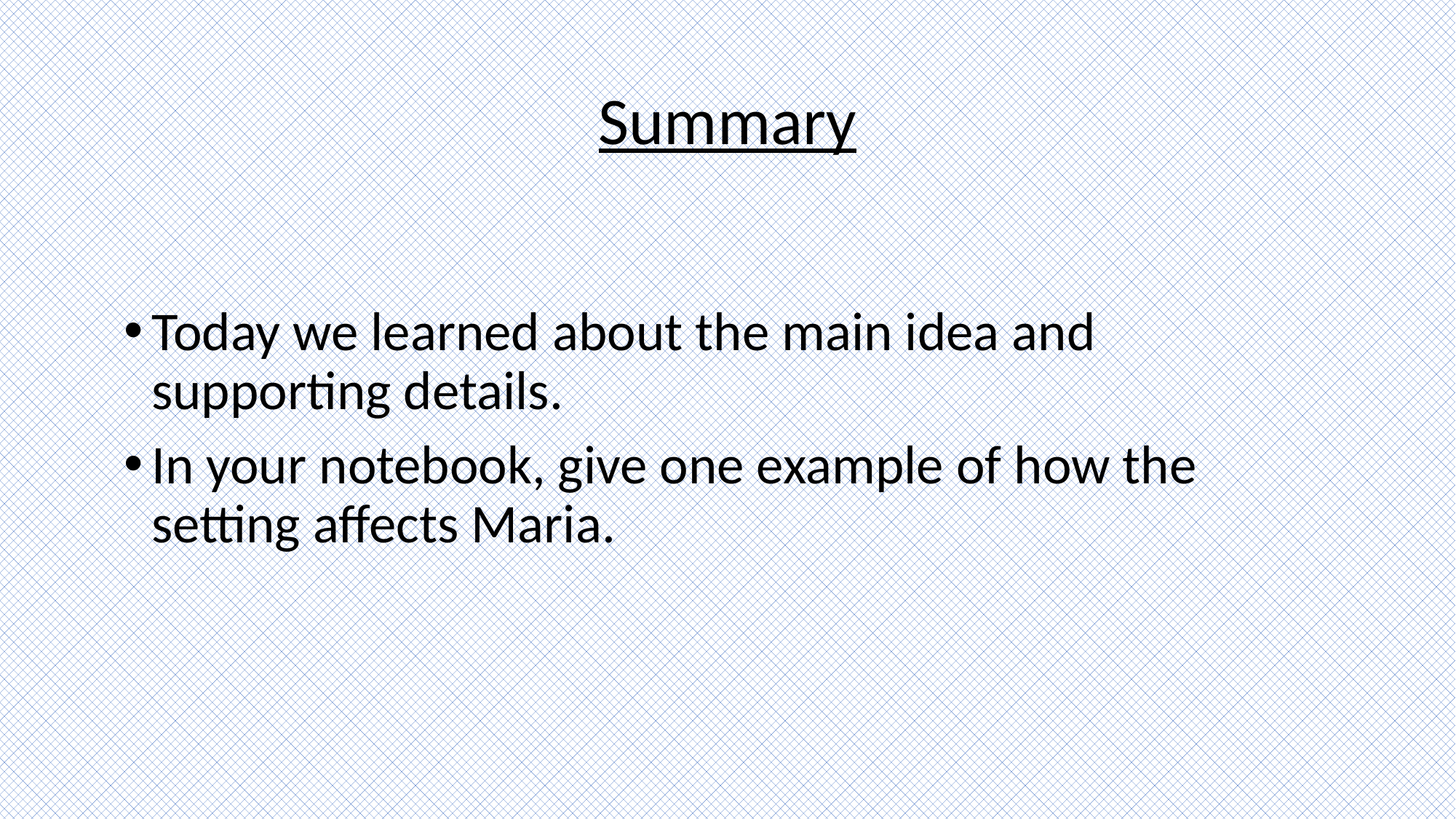

# Summary
Today we learned about the main idea and supporting details.
In your notebook, give one example of how the setting affects Maria.